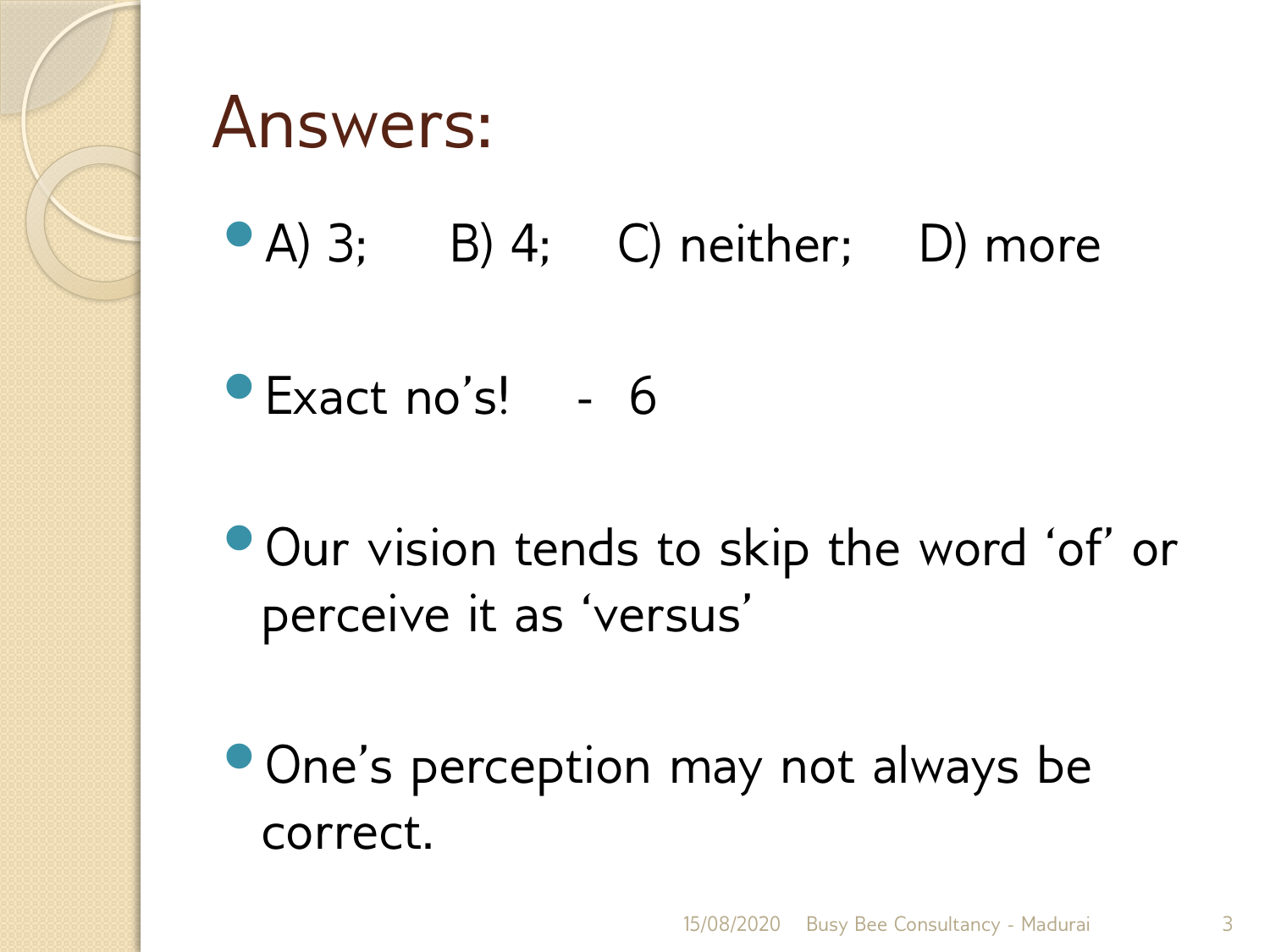

# Answers:
A) 3;     B) 4;    C) neither;    D) more

Exact no’s!    -  6

Our vision tends to skip the word ‘of’ or perceive it as ‘versus’

One’s perception may not always be correct.
15/08/2020
Busy Bee Consultancy - Madurai
3